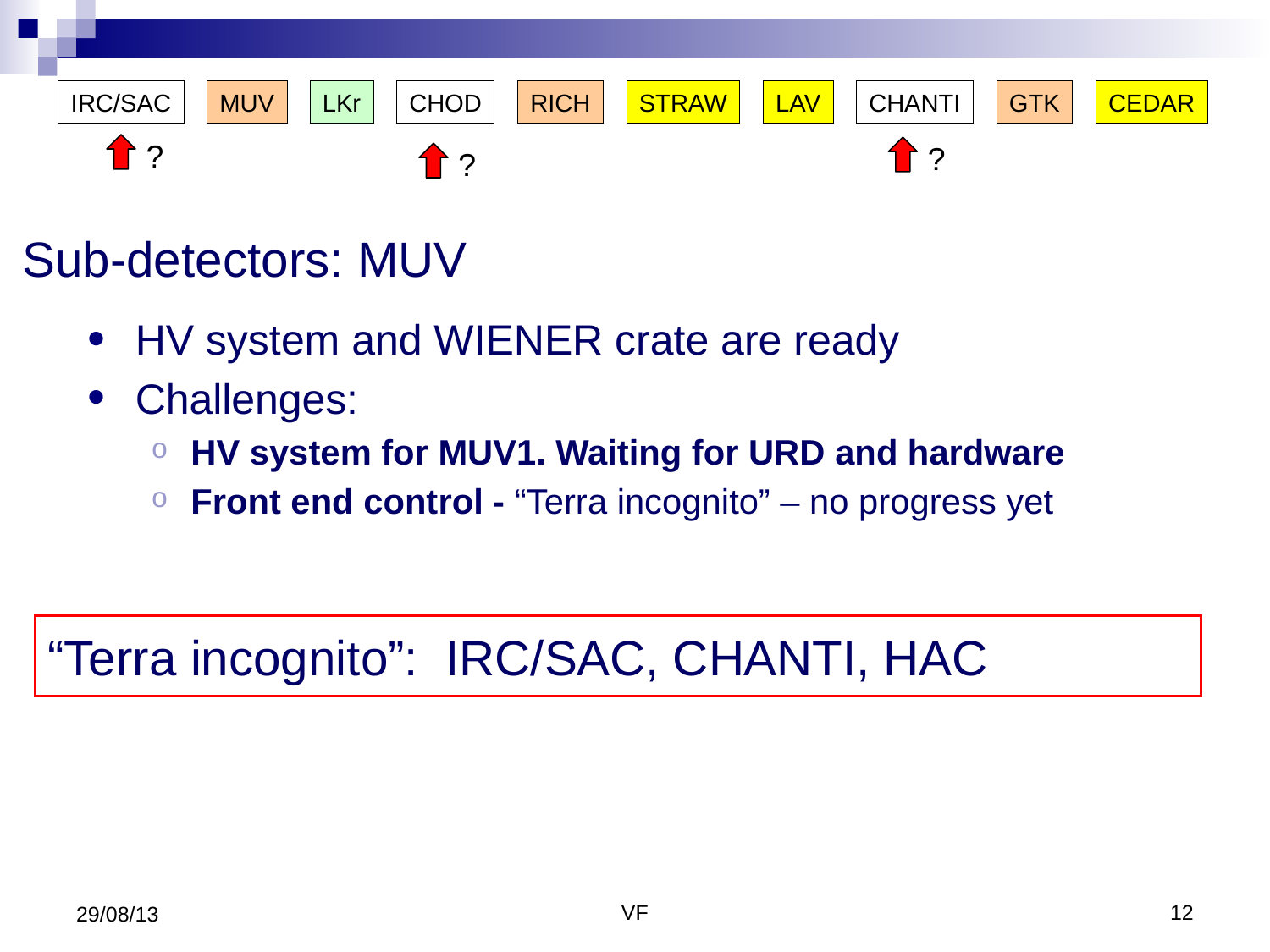

IRC/SAC
MUV
LKr
CHOD
RICH
STRAW
LAV
CHANTI
GTK
CEDAR
?
?

?

# Sub-detectors: MUV
HV system and WIENER crate are ready
Challenges:
HV system for MUV1. Waiting for URD and hardware
Front end control - “Terra incognito” – no progress yet
“Terra incognito”:  IRC/SAC, CHANTI, HAC
29/08/13
VF
12